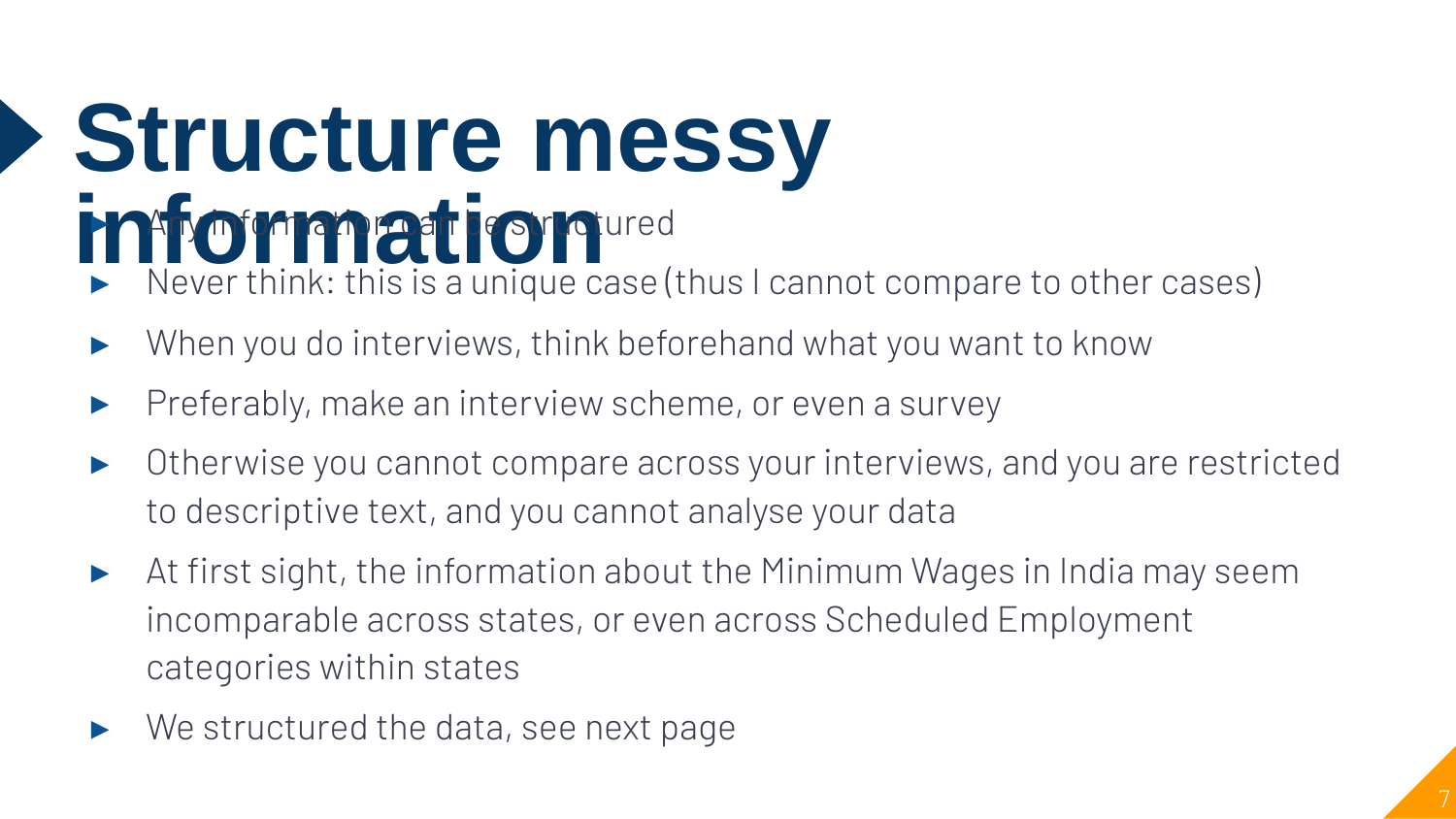

# Structure messy information
Any information can be structured
Never think: this is a unique case (thus I cannot compare to other cases)
When you do interviews, think beforehand what you want to know
Preferably, make an interview scheme, or even a survey
Otherwise you cannot compare across your interviews, and you are restricted to descriptive text, and you cannot analyse your data
At first sight, the information about the Minimum Wages in India may seem incomparable across states, or even across Scheduled Employment categories within states
We structured the data, see next page
7